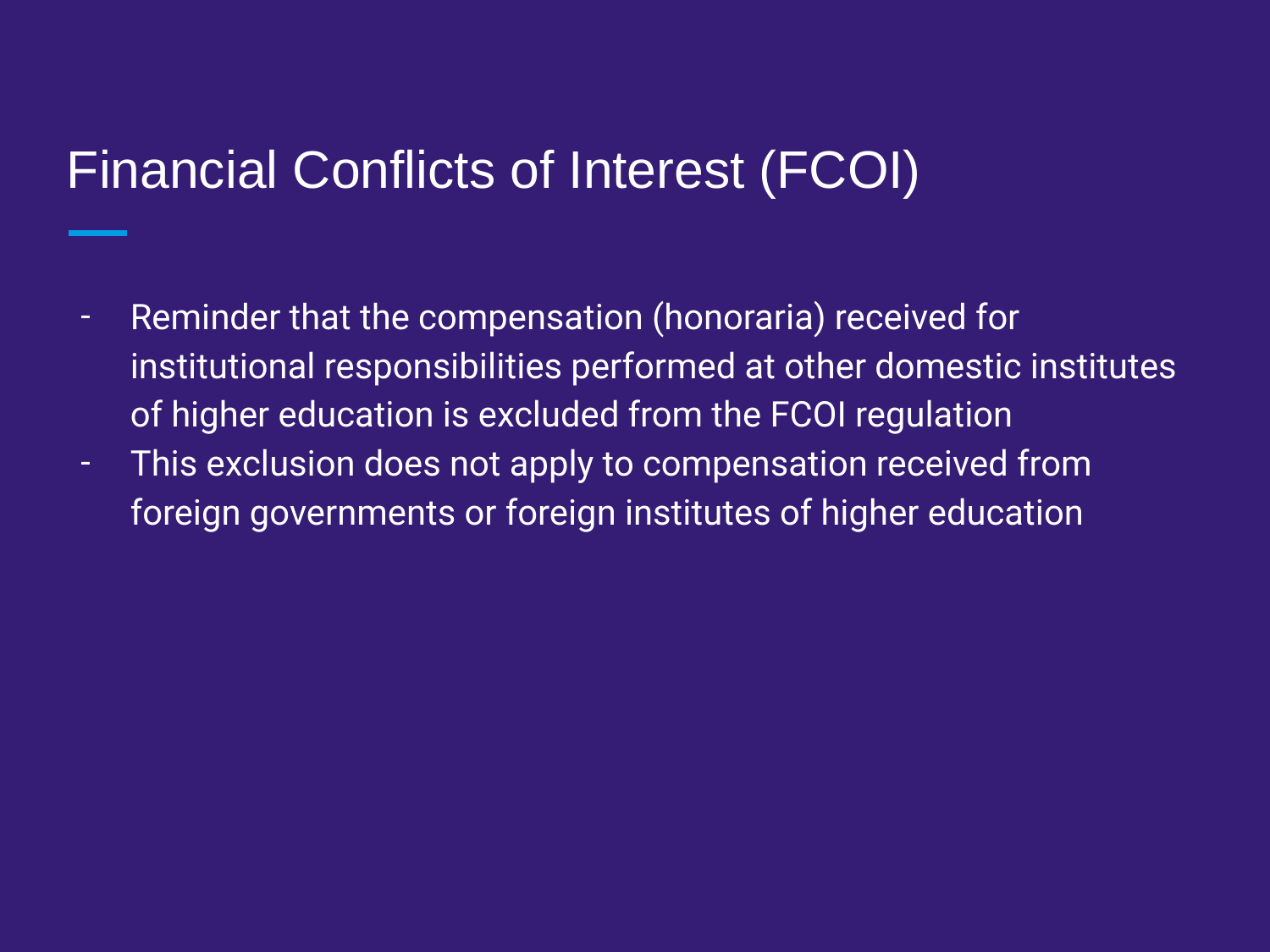

# Financial Conflicts of Interest (FCOI)
Reminder that the compensation (honoraria) received for institutional responsibilities performed at other domestic institutes of higher education is excluded from the FCOI regulation
This exclusion does not apply to compensation received from foreign governments or foreign institutes of higher education